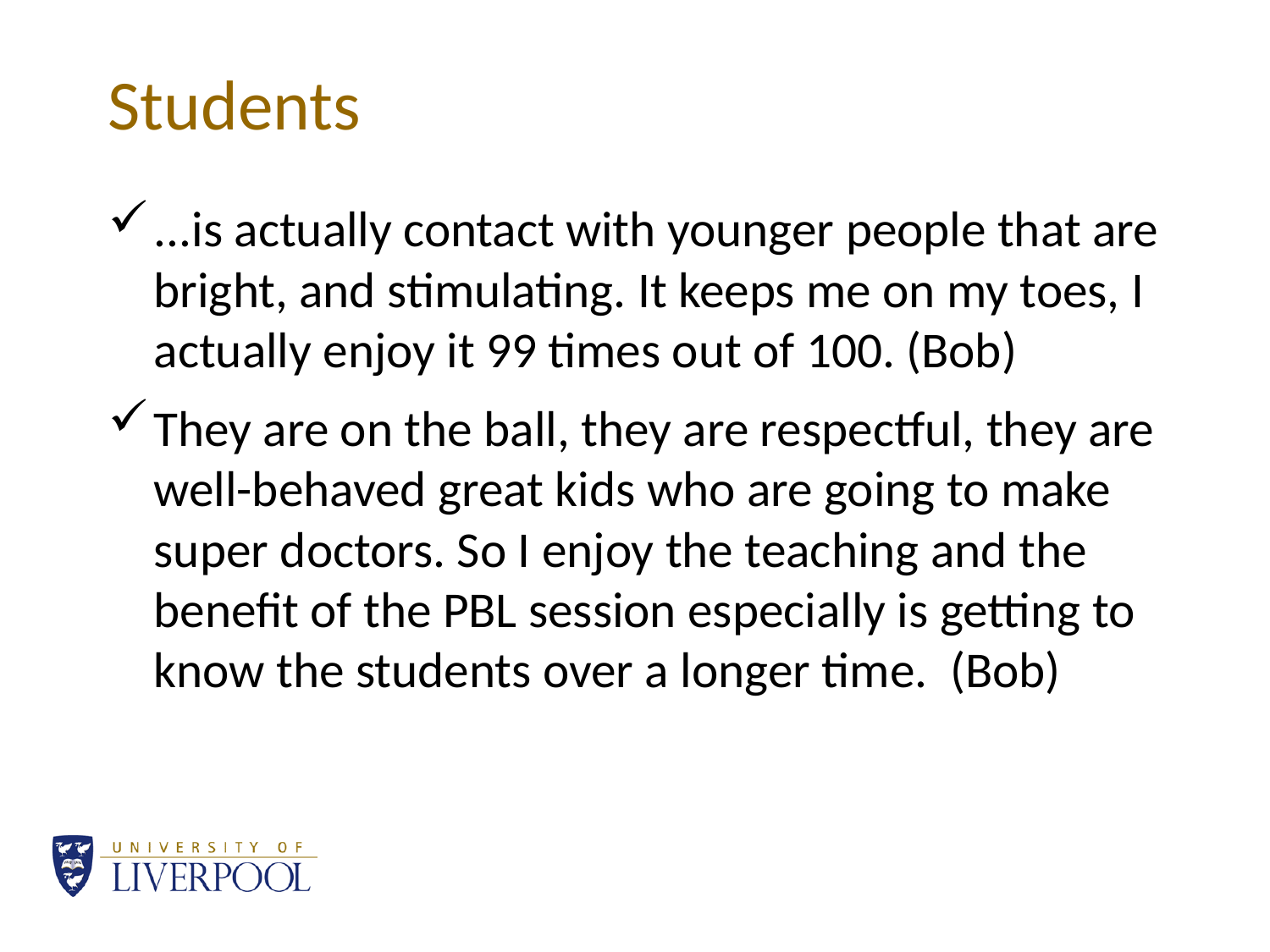

# Students
...is actually contact with younger people that are bright, and stimulating. It keeps me on my toes, I actually enjoy it 99 times out of 100. (Bob)
They are on the ball, they are respectful, they are well-behaved great kids who are going to make super doctors. So I enjoy the teaching and the benefit of the PBL session especially is getting to know the students over a longer time.  (Bob)